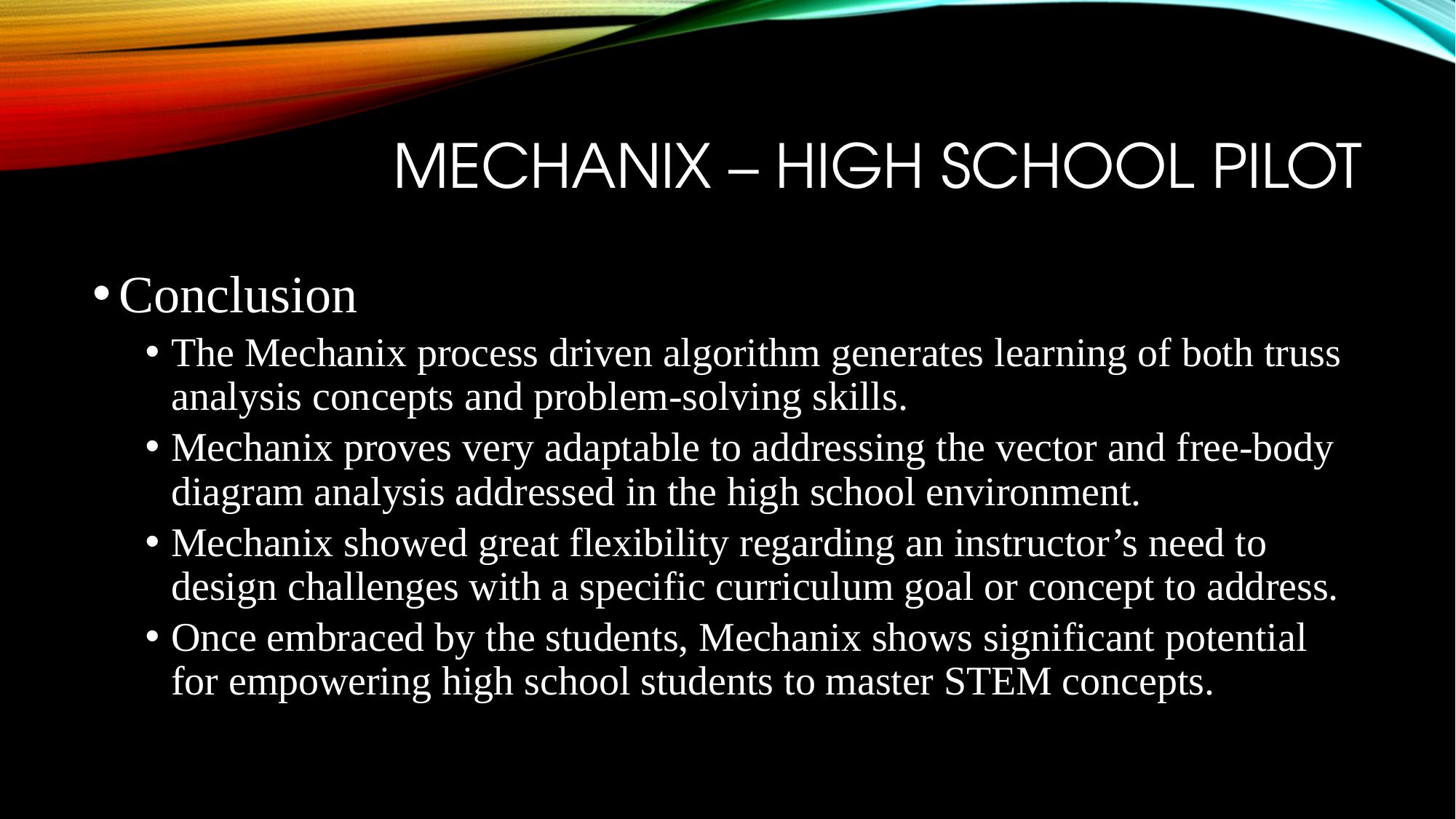

# Mechanix – High School Pilot
Conclusion
The Mechanix process driven algorithm generates learning of both truss analysis concepts and problem-solving skills.
Mechanix proves very adaptable to addressing the vector and free-body diagram analysis addressed in the high school environment.
Mechanix showed great flexibility regarding an instructor’s need to design challenges with a specific curriculum goal or concept to address.
Once embraced by the students, Mechanix shows significant potential for empowering high school students to master STEM concepts.